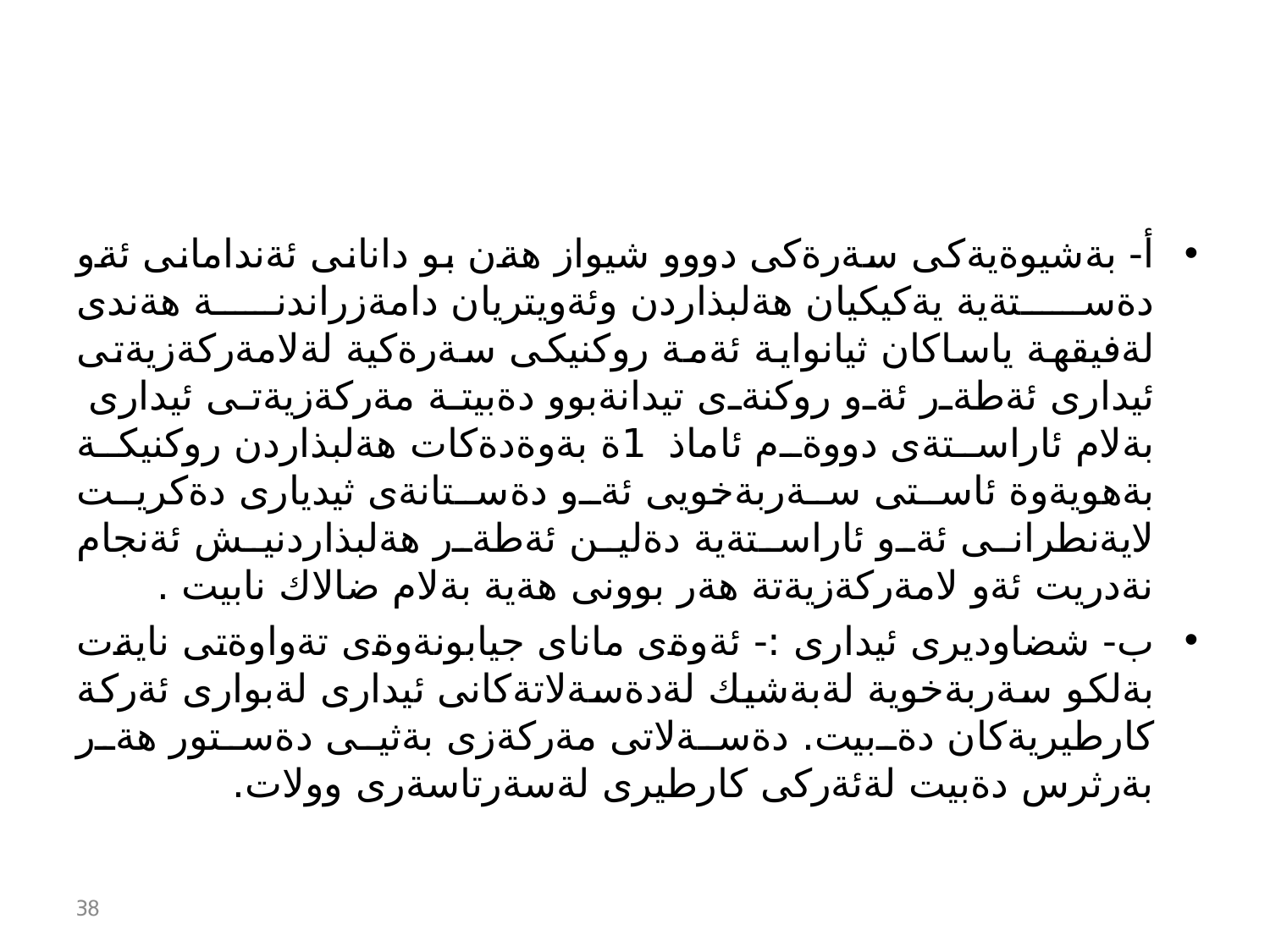

#
أ- بةشيوةيةكى سةرةكى دووو شيواز هةن بو دانانى ئةندامانى ئةو دةستةية يةكيكيان هةلبذاردن وئةويتريان دامةزراندنة هةندى لةفيقهة ياساكان ثيانواية ئةمة روكنيكى سةرةكية لةلامةركةزيةتى ئيدارى ئةطةر ئةو روكنةى تيدانةبوو دةبيتة مةركةزيةتى ئيدارى  بةلام ئاراستةى دووةم ئاماذ1ة بةوةدةكات هةلبذاردن روكنيكة بةهويةوة ئاستى سةربةخويى ئةو دةستانةى ثيديارى دةكريت لايةنطرانى ئةو ئاراستةية دةلين ئةطةر هةلبذاردنيش ئةنجام نةدريت ئةو لامةركةزيةتة هةر بوونى هةية بةلام ضالاك نابيت .
ب- شضاوديرى ئيدارى :- ئةوةى ماناى جيابونةوةى تةواوةتى نايةت بةلكو سةربةخوية لةبةشيك لةدةسةلاتةكانى ئيدارى لةبوارى ئةركة كارطيريةكان دةبيت. دةسةلاتى مةركةزى بةثيى دةستور هةر بةرثرس دةبيت لةئةركى كارطيرى لةسةرتاسةرى وولات.
38